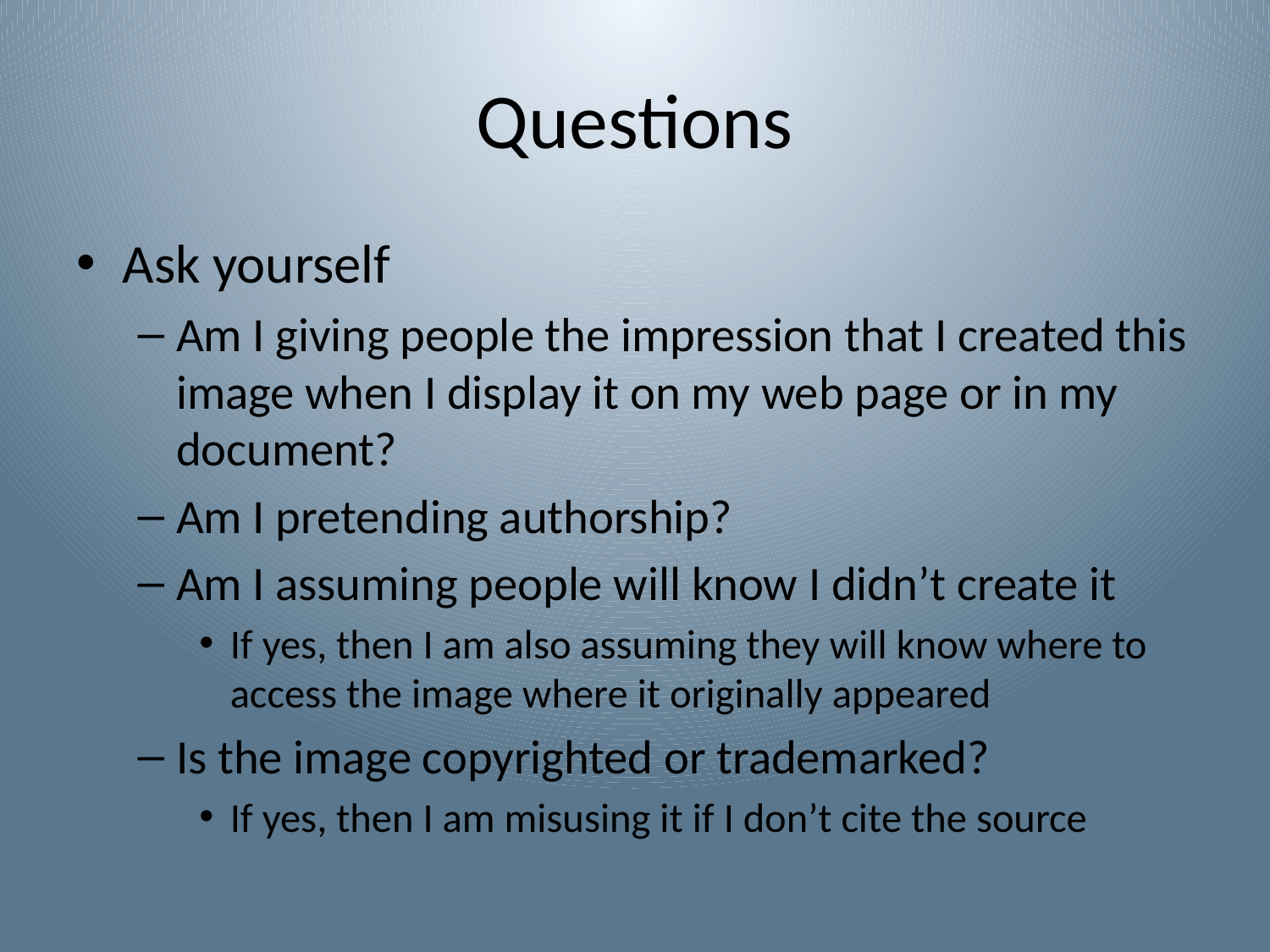

# Questions
Ask yourself
Am I giving people the impression that I created this image when I display it on my web page or in my document?
Am I pretending authorship?
Am I assuming people will know I didn’t create it
If yes, then I am also assuming they will know where to access the image where it originally appeared
Is the image copyrighted or trademarked?
If yes, then I am misusing it if I don’t cite the source